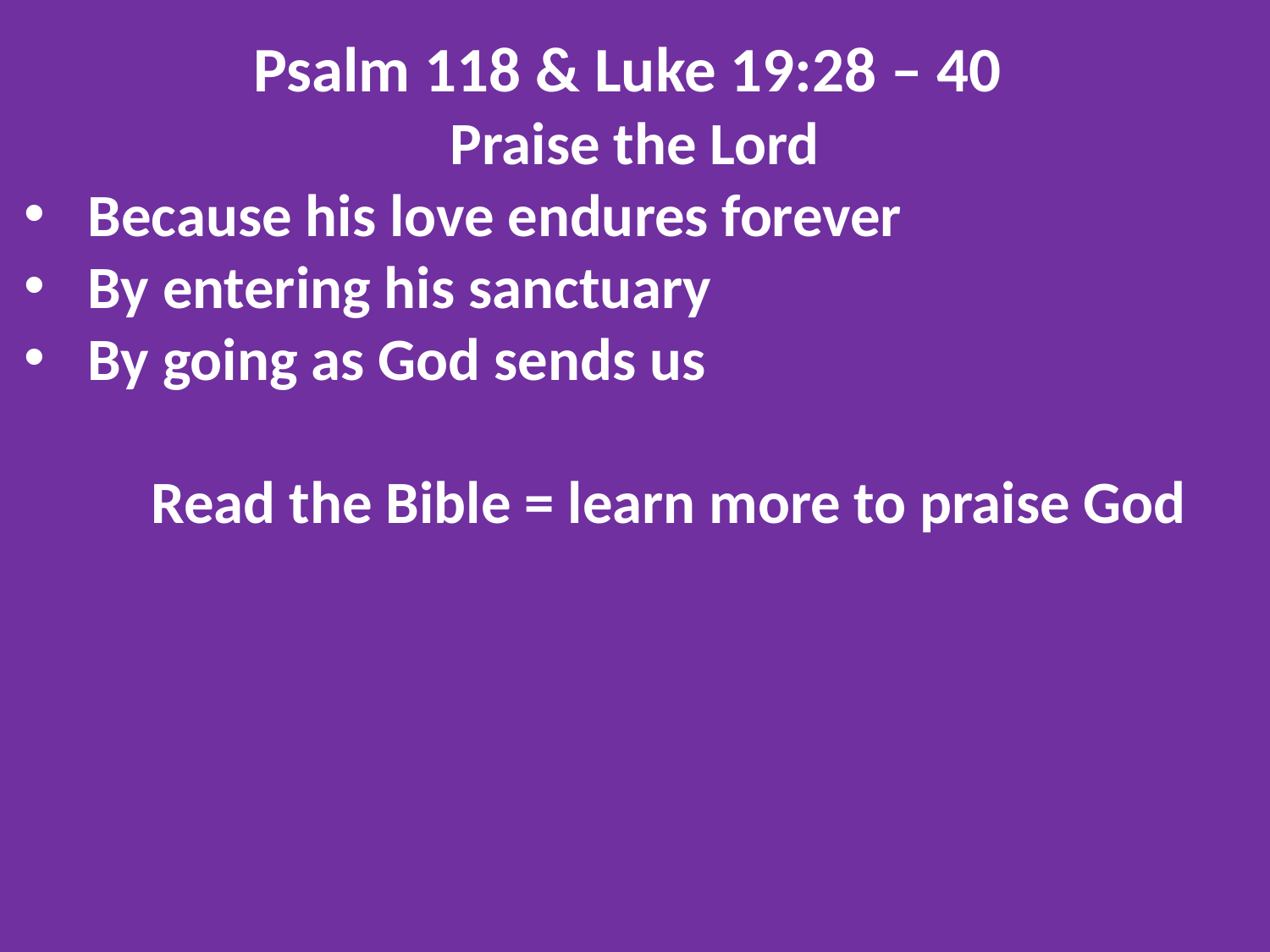

Psalm 118 & Luke 19:28 – 40
Praise the Lord
Because his love endures forever
By entering his sanctuary
By going as God sends us

	Read the Bible = learn more to praise God